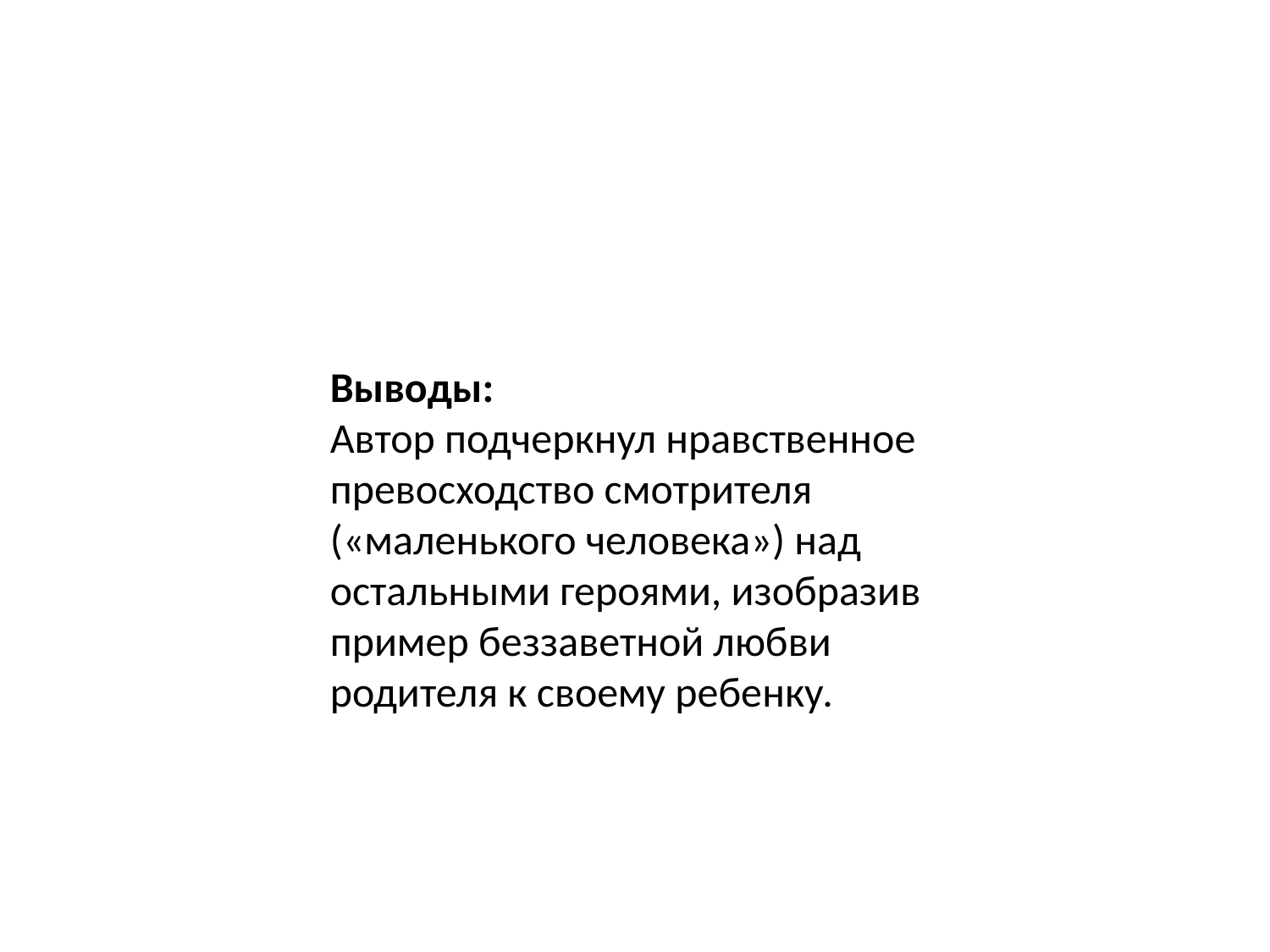

Выводы:
Автор подчеркнул нравственное превосходство смотрителя («маленького человека») над остальными героями, изобразив пример беззаветной любви родителя к своему ребенку.